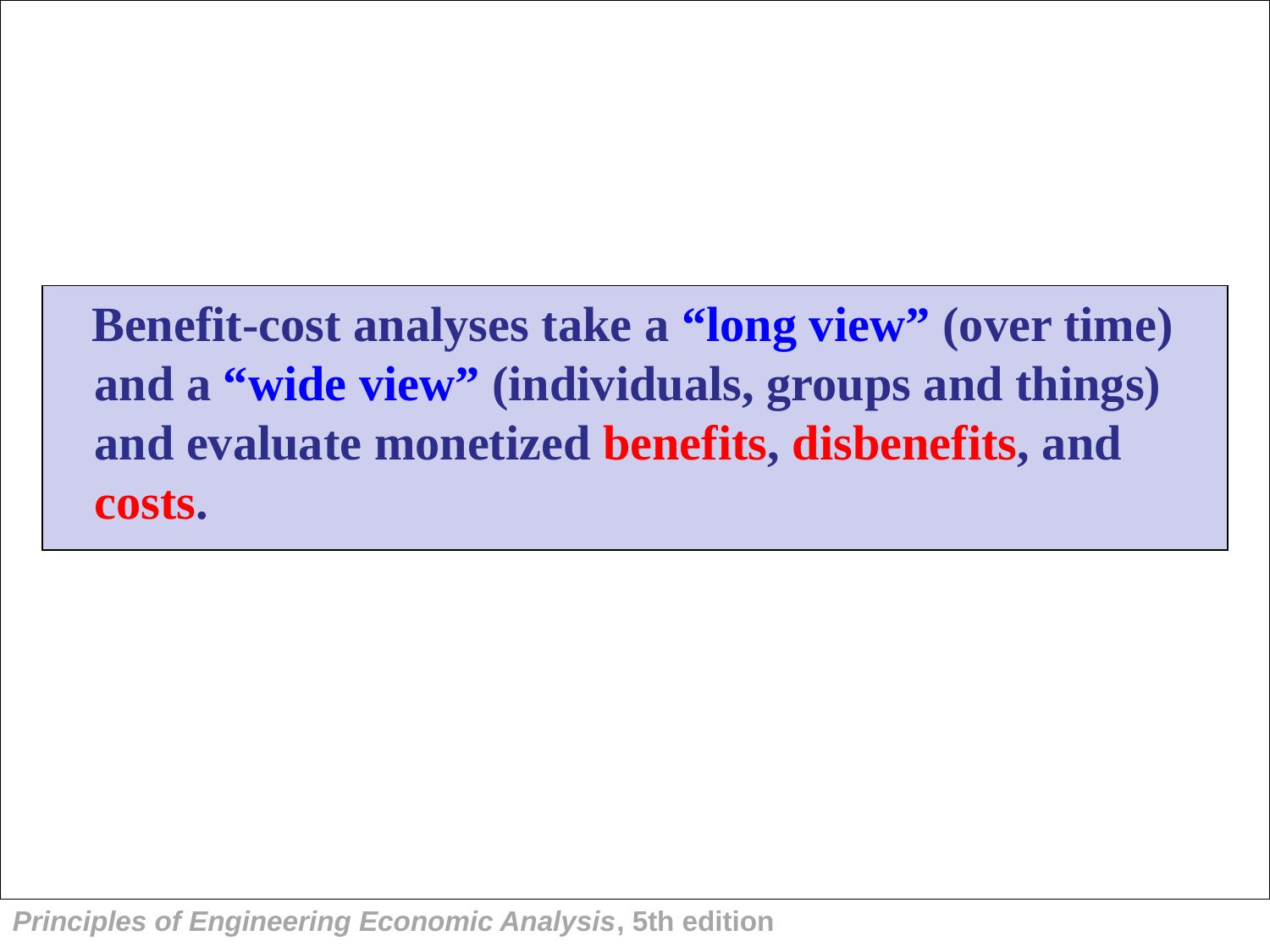

Benefit-cost analyses take a “long view” (over time) and a “wide view” (individuals, groups and things) and evaluate monetized benefits, disbenefits, and costs.